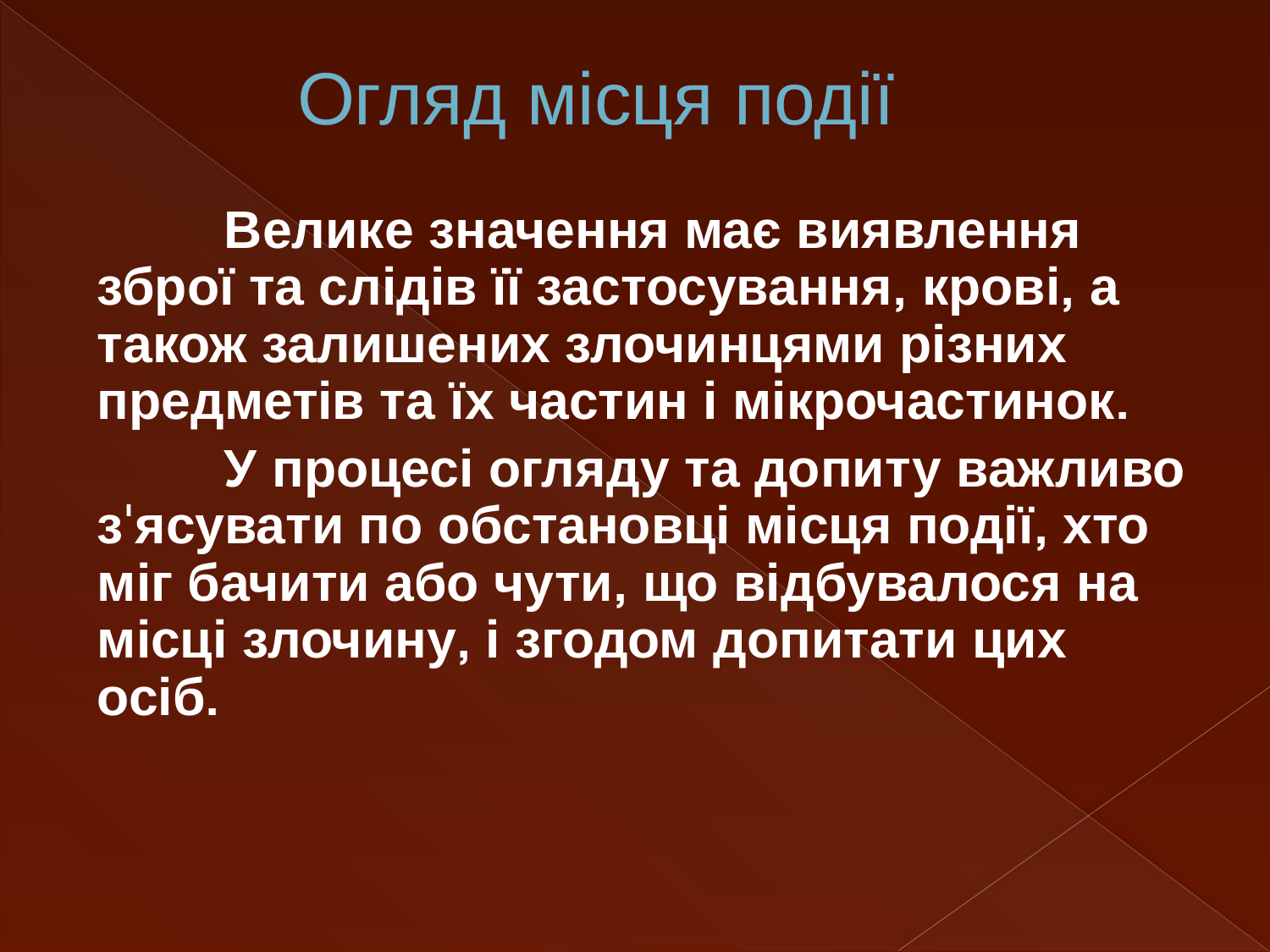

# Огляд місця події
		Велике значення має виявлення зброї та слідів її застосування, крові, а також залишених злочинцями різних предметів та їх частин і мікрочастинок.
		У процесі огляду та допиту важливо з'ясувати по обстановці місця події, хто міг бачити або чути, що відбувалося на місці злочину, і згодом допитати цих осіб.